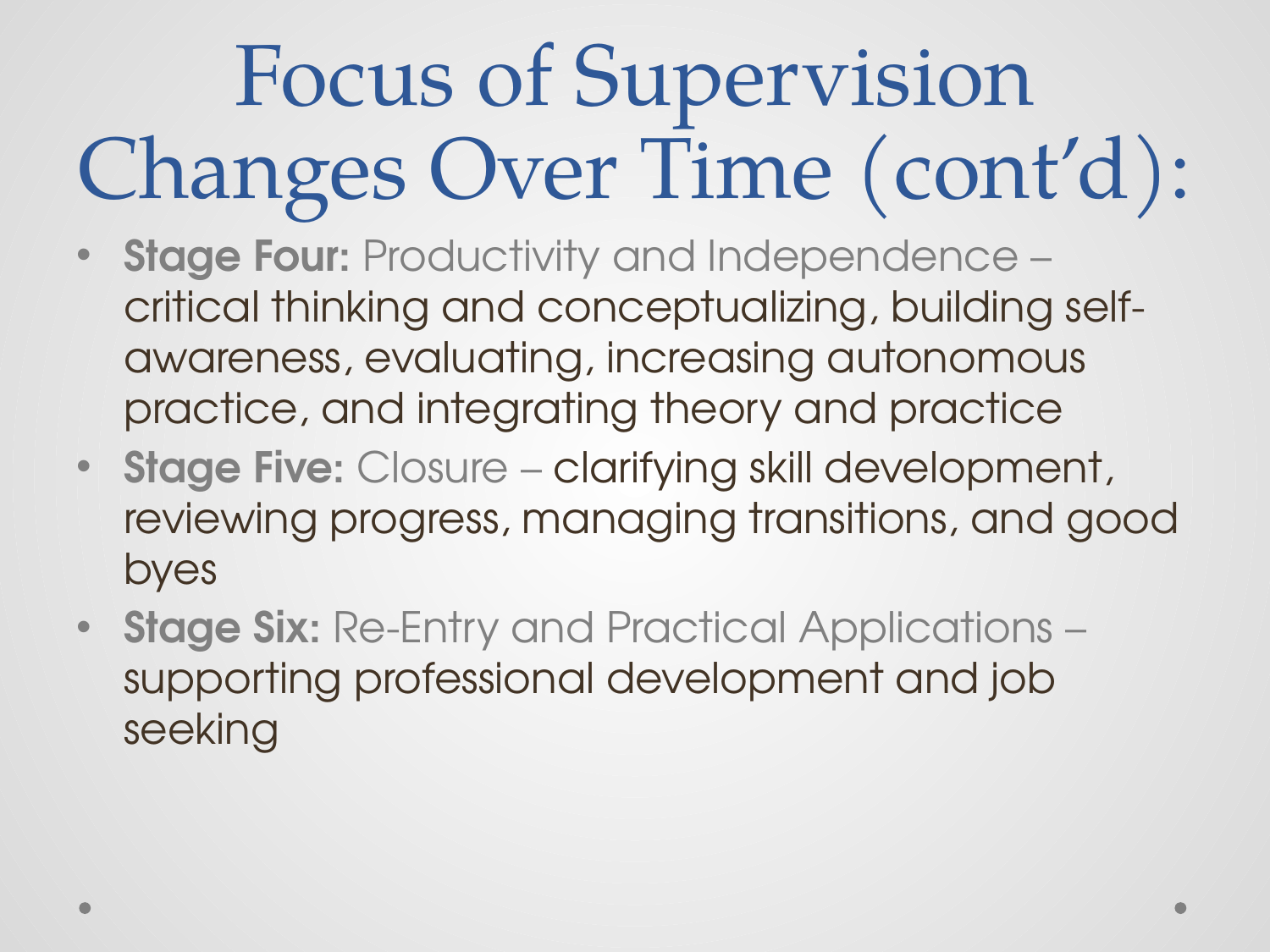

# Focus of Supervision Changes Over Time (cont’d):
Stage Four: Productivity and Independence – critical thinking and conceptualizing, building self-awareness, evaluating, increasing autonomous practice, and integrating theory and practice
Stage Five: Closure – clarifying skill development, reviewing progress, managing transitions, and good byes
Stage Six: Re-Entry and Practical Applications –supporting professional development and job seeking